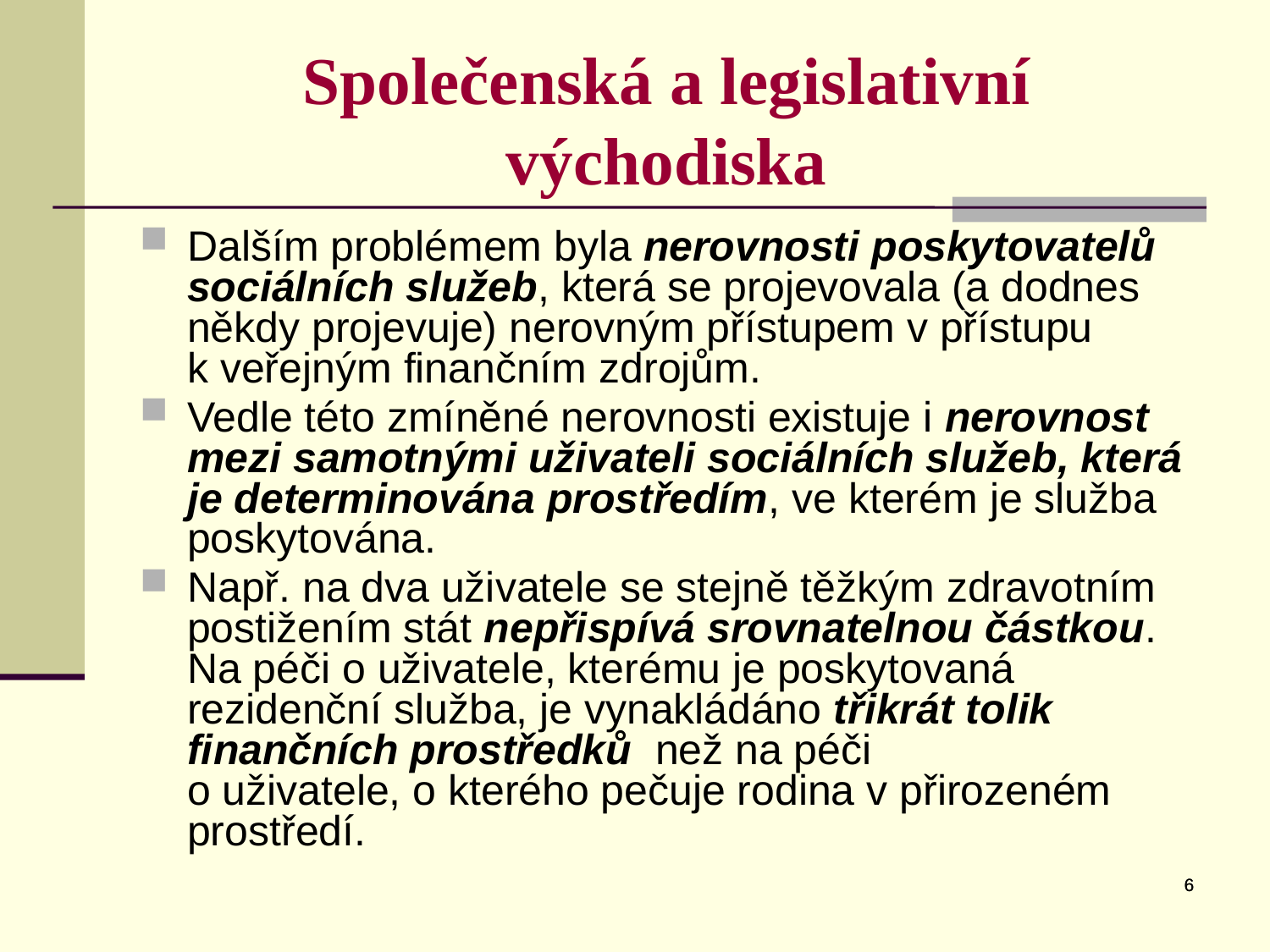

# Společenská a legislativní východiska
Dalším problémem byla nerovnosti poskytovatelů sociálních služeb, která se projevovala (a dodnes někdy projevuje) nerovným přístupem v přístupu k veřejným finančním zdrojům.
Vedle této zmíněné nerovnosti existuje i nerovnost mezi samotnými uživateli sociálních služeb, která je determinována prostředím, ve kterém je služba poskytována.
Např. na dva uživatele se stejně těžkým zdravotním postižením stát nepřispívá srovnatelnou částkou. Na péči o uživatele, kterému je poskytovaná  rezidenční služba, je vynakládáno třikrát tolik finančních prostředků  než na péči
o uživatele, o kterého pečuje rodina v přirozeném prostředí.
6
6